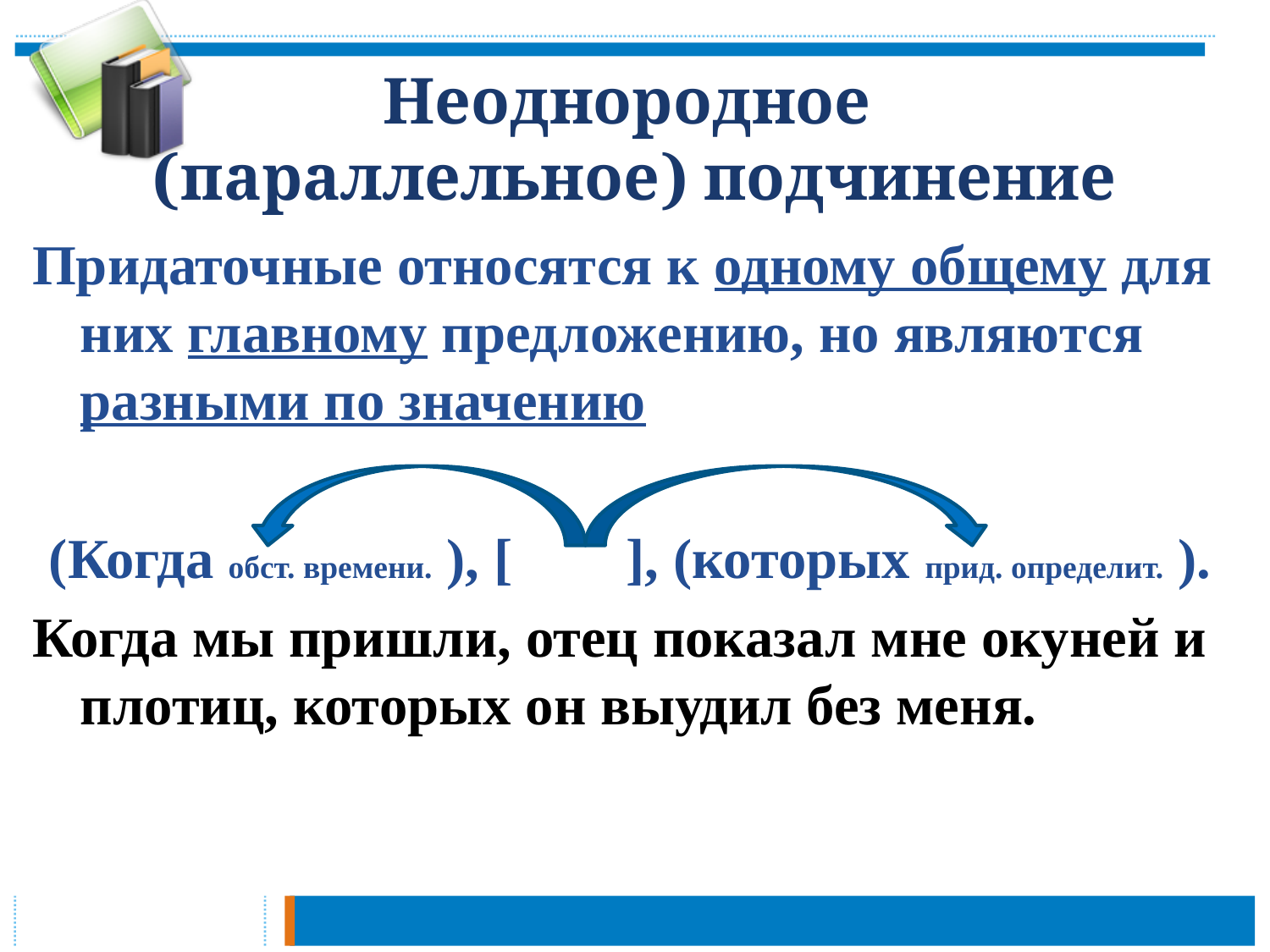

# Неоднородное (параллельное) подчинение
Придаточные относятся к одному общему для них главному предложению, но являются разными по значению

(Когда обст. времени. ), [        ], (которых прид. определит. ).
Когда мы пришли, отец показал мне окуней и плотиц, которых он выудил без меня.